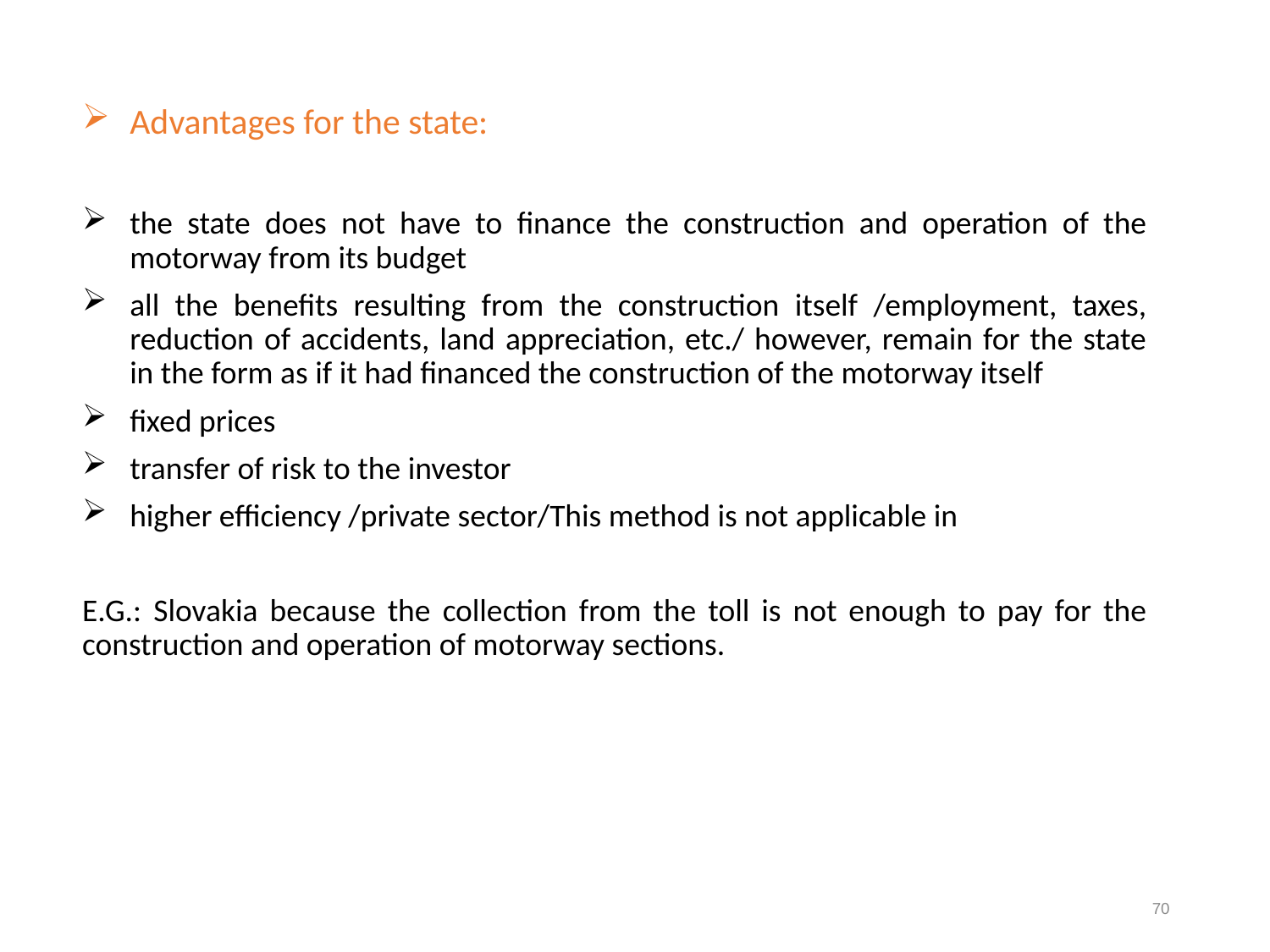

Advantages for the state:

the state does not have to finance the construction and operation of the motorway from its budget
all the benefits resulting from the construction itself /employment, taxes, reduction of accidents, land appreciation, etc./ however, remain for the state in the form as if it had financed the construction of the motorway itself
fixed prices
transfer of risk to the investor
higher efficiency /private sector/This method is not applicable in

E.G.: Slovakia because the collection from the toll is not enough to pay for the construction and operation of motorway sections.
70